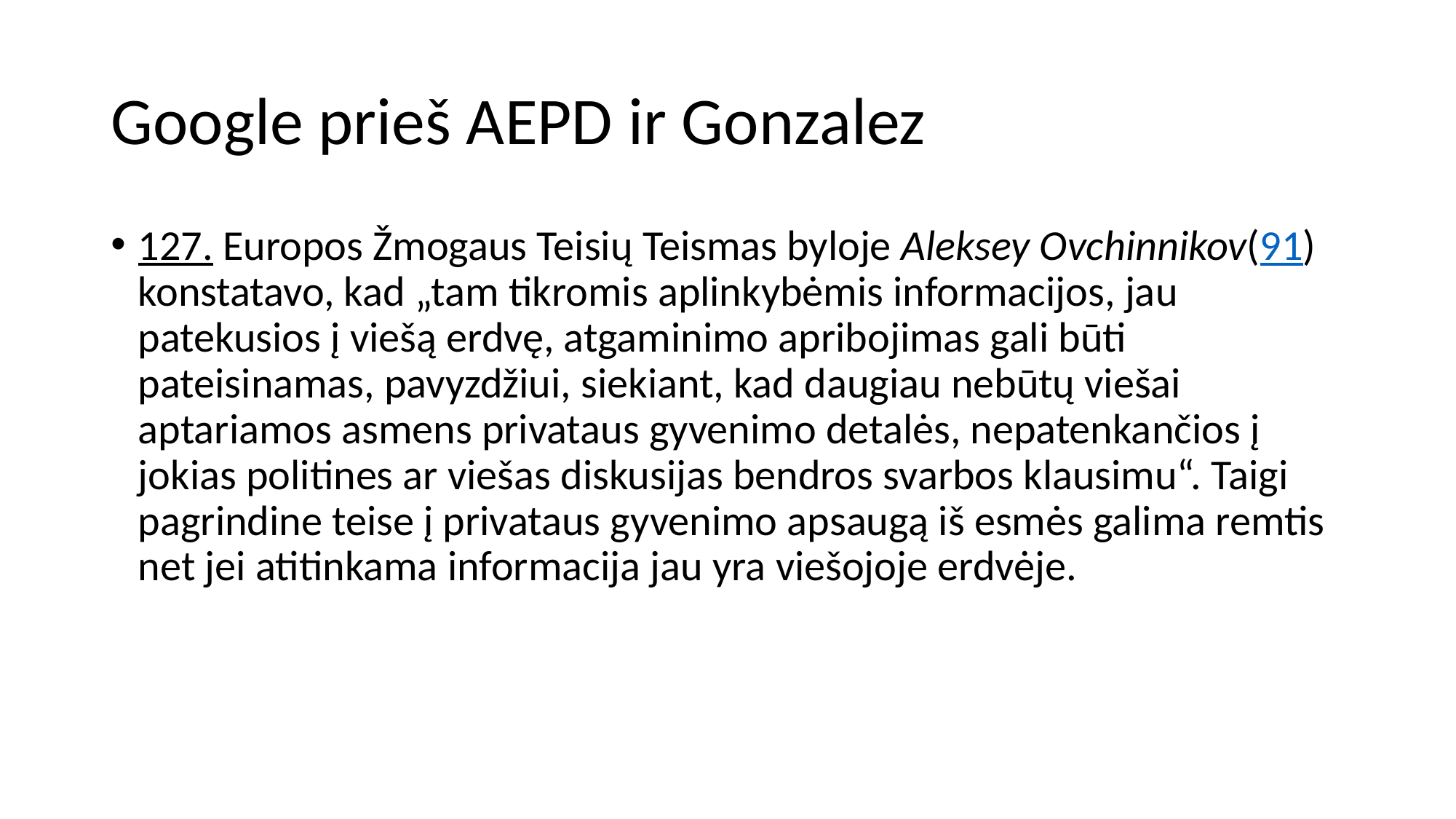

# Google prieš AEPD ir Gonzalez
127. Europos Žmogaus Teisių Teismas byloje Aleksey Ovchinnikov(91) konstatavo, kad „tam tikromis aplinkybėmis informacijos, jau patekusios į viešą erdvę, atgaminimo apribojimas gali būti pateisinamas, pavyzdžiui, siekiant, kad daugiau nebūtų viešai aptariamos asmens privataus gyvenimo detalės, nepatenkančios į jokias politines ar viešas diskusijas bendros svarbos klausimu“. Taigi pagrindine teise į privataus gyvenimo apsaugą iš esmės galima remtis net jei atitinkama informacija jau yra viešojoje erdvėje.